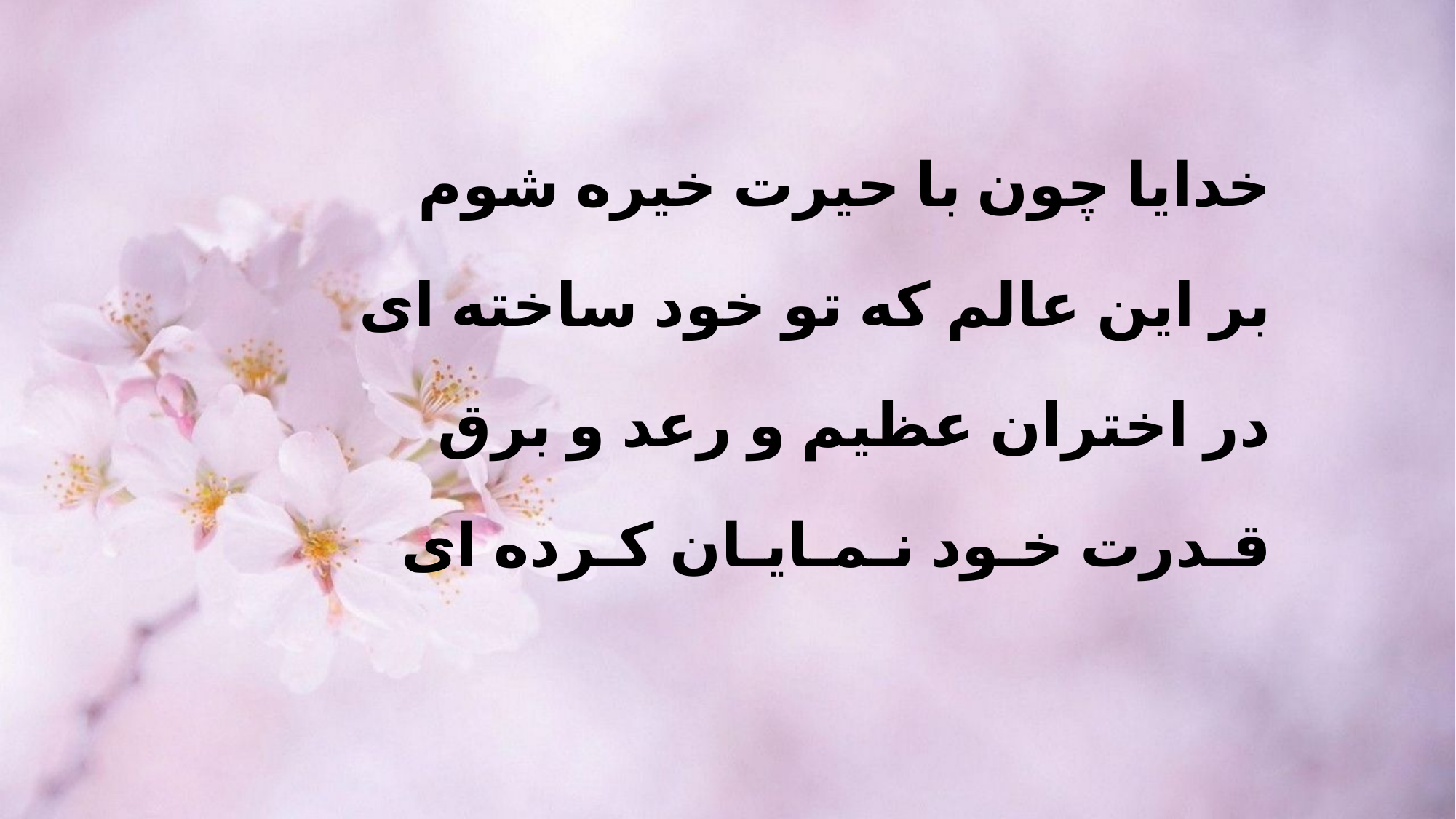

خدایا چون با حیرت خیره شوم
          بر این عالم که تو خود ساخته ای
          در اختران عظیم و رعد و برق
          قـدرت خـود نـمـایـان کـرده ای